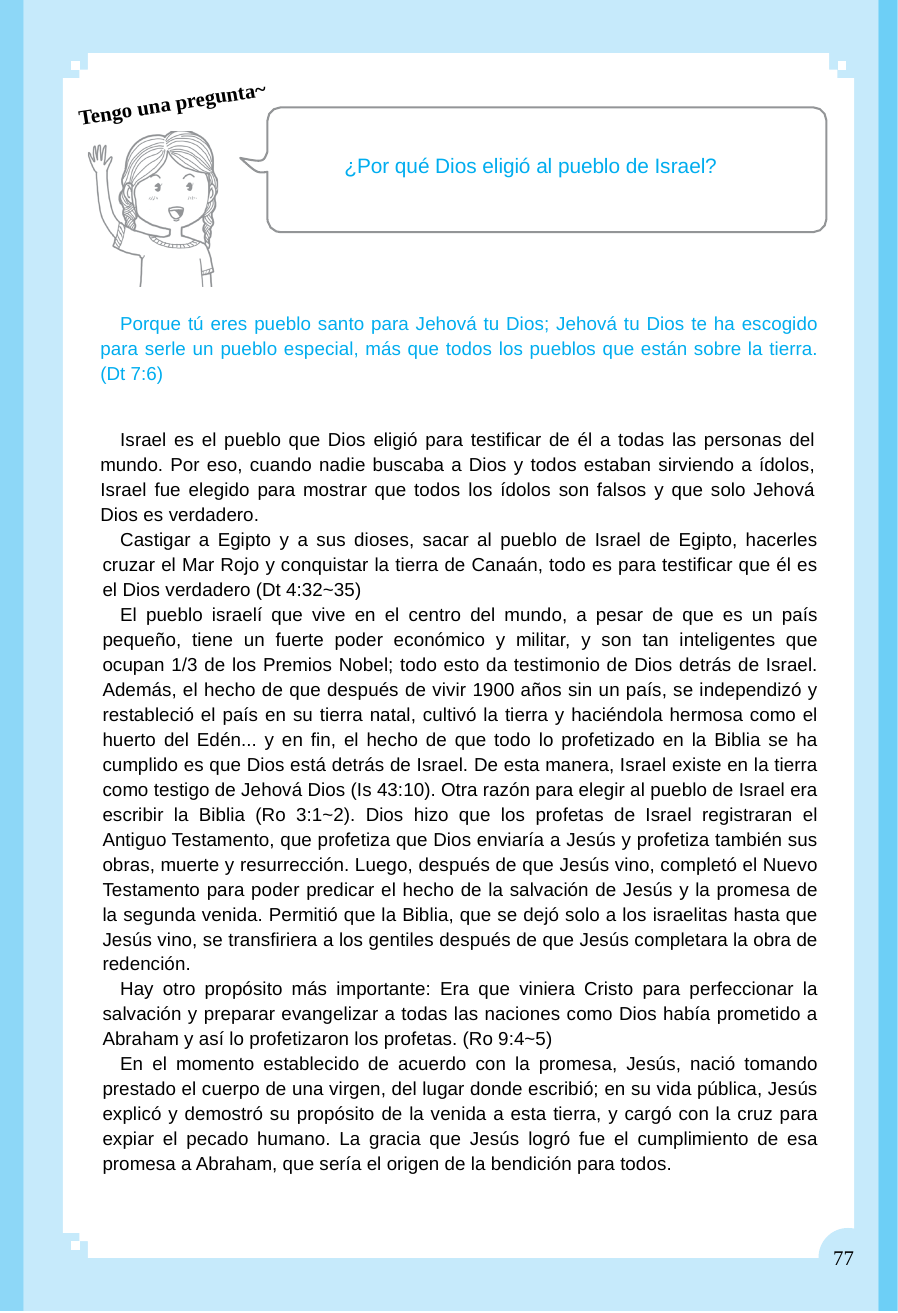

Tengo una pregunta~

¿Por qué Dios eligió al pueblo de Israel?

Porque tú eres pueblo santo para Jehová tu Dios; Jehová tu Dios te ha escogido para serle un pueblo especial, más que todos los pueblos que están sobre la tierra. (Dt 7:6)
Israel es el pueblo que Dios eligió para testificar de él a todas las personas del mundo. Por eso, cuando nadie buscaba a Dios y todos estaban sirviendo a ídolos, Israel fue elegido para mostrar que todos los ídolos son falsos y que solo Jehová Dios es verdadero.
Castigar a Egipto y a sus dioses, sacar al pueblo de Israel de Egipto, hacerles cruzar el Mar Rojo y conquistar la tierra de Canaán, todo es para testificar que él es el Dios verdadero (Dt 4:32~35)
El pueblo israelí que vive en el centro del mundo, a pesar de que es un país pequeño, tiene un fuerte poder económico y militar, y son tan inteligentes que ocupan 1/3 de los Premios Nobel; todo esto da testimonio de Dios detrás de Israel. Además, el hecho de que después de vivir 1900 años sin un país, se independizó y restableció el país en su tierra natal, cultivó la tierra y haciéndola hermosa como el huerto del Edén... y en fin, el hecho de que todo lo profetizado en la Biblia se ha cumplido es que Dios está detrás de Israel. De esta manera, Israel existe en la tierra como testigo de Jehová Dios (Is 43:10). Otra razón para elegir al pueblo de Israel era escribir la Biblia (Ro 3:1~2). Dios hizo que los profetas de Israel registraran el Antiguo Testamento, que profetiza que Dios enviaría a Jesús y profetiza también sus obras, muerte y resurrección. Luego, después de que Jesús vino, completó el Nuevo Testamento para poder predicar el hecho de la salvación de Jesús y la promesa de la segunda venida. Permitió que la Biblia, que se dejó solo a los israelitas hasta que Jesús vino, se transfiriera a los gentiles después de que Jesús completara la obra de redención.
Hay otro propósito más importante: Era que viniera Cristo para perfeccionar la salvación y preparar evangelizar a todas las naciones como Dios había prometido a Abraham y así lo profetizaron los profetas. (Ro 9:4~5)
En el momento establecido de acuerdo con la promesa, Jesús, nació tomando prestado el cuerpo de una virgen, del lugar donde escribió; en su vida pública, Jesús explicó y demostró su propósito de la venida a esta tierra, y cargó con la cruz para expiar el pecado humano. La gracia que Jesús logró fue el cumplimiento de esa promesa a Abraham, que sería el origen de la bendición para todos.

77